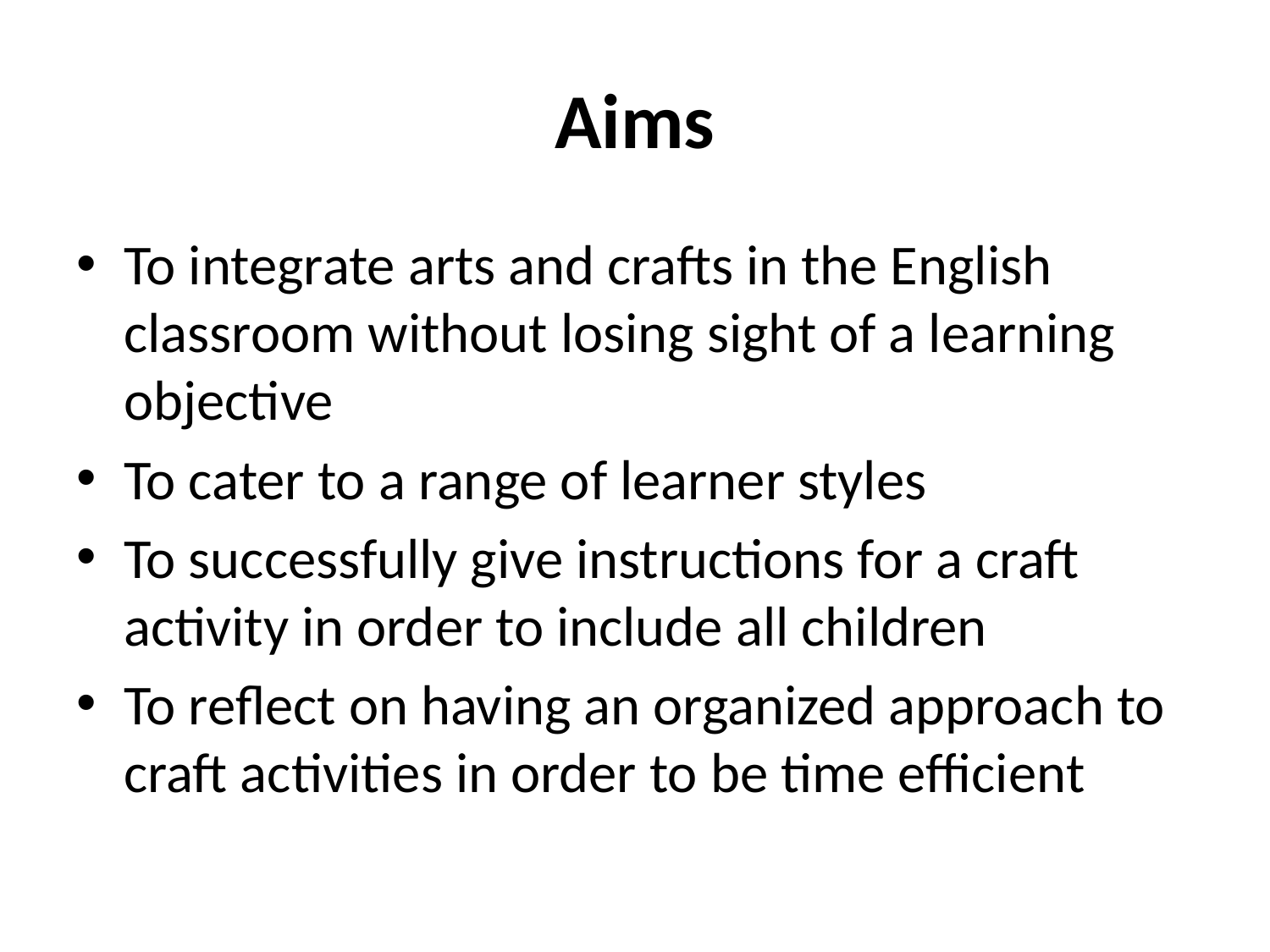

# Aims
To integrate arts and crafts in the English classroom without losing sight of a learning objective
To cater to a range of learner styles
To successfully give instructions for a craft activity in order to include all children
To reflect on having an organized approach to craft activities in order to be time efficient